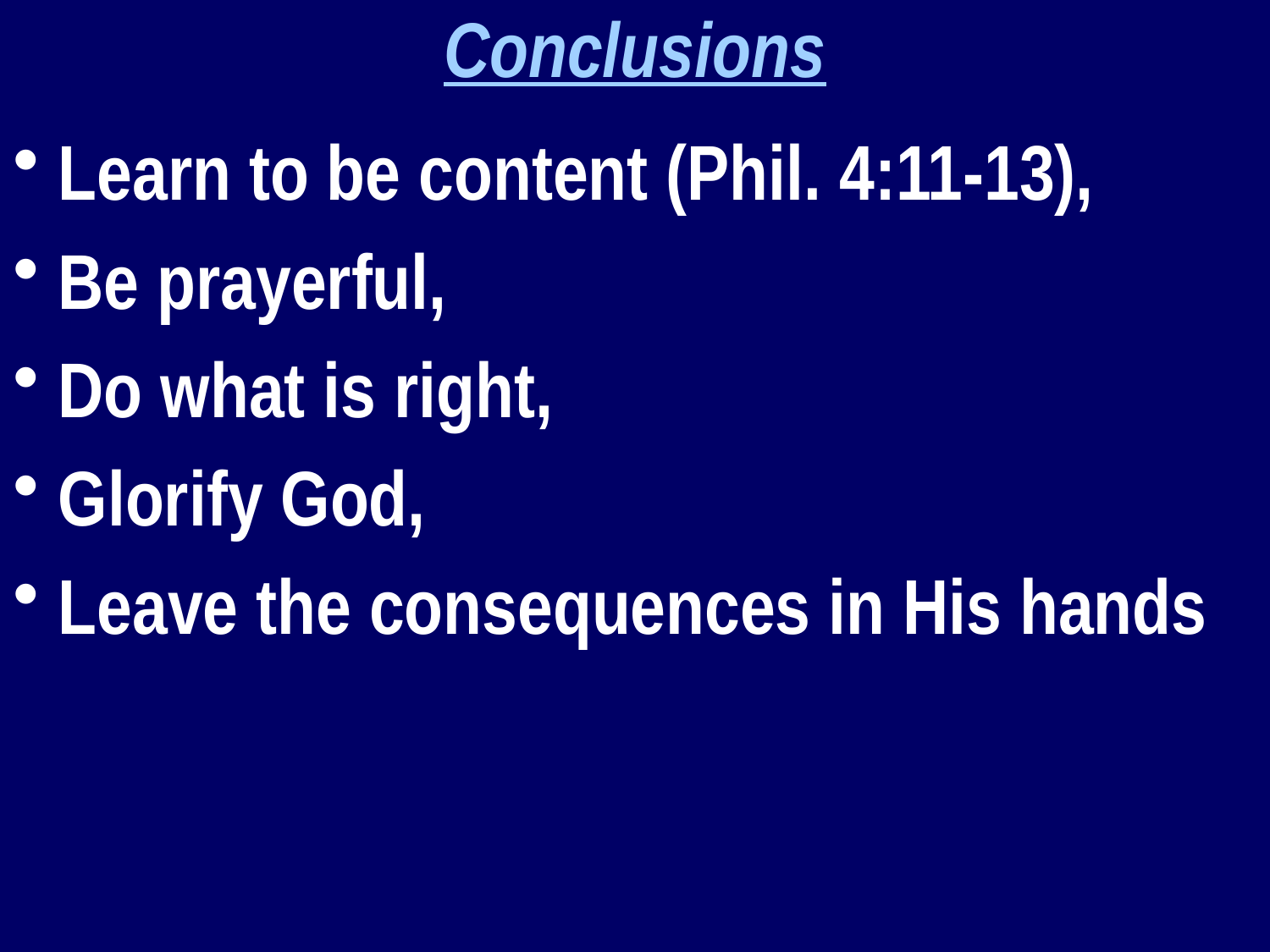

Conclusions
 Learn to be content (Phil. 4:11-13),
 Be prayerful,
 Do what is right,
 Glorify God,
 Leave the consequences in His hands